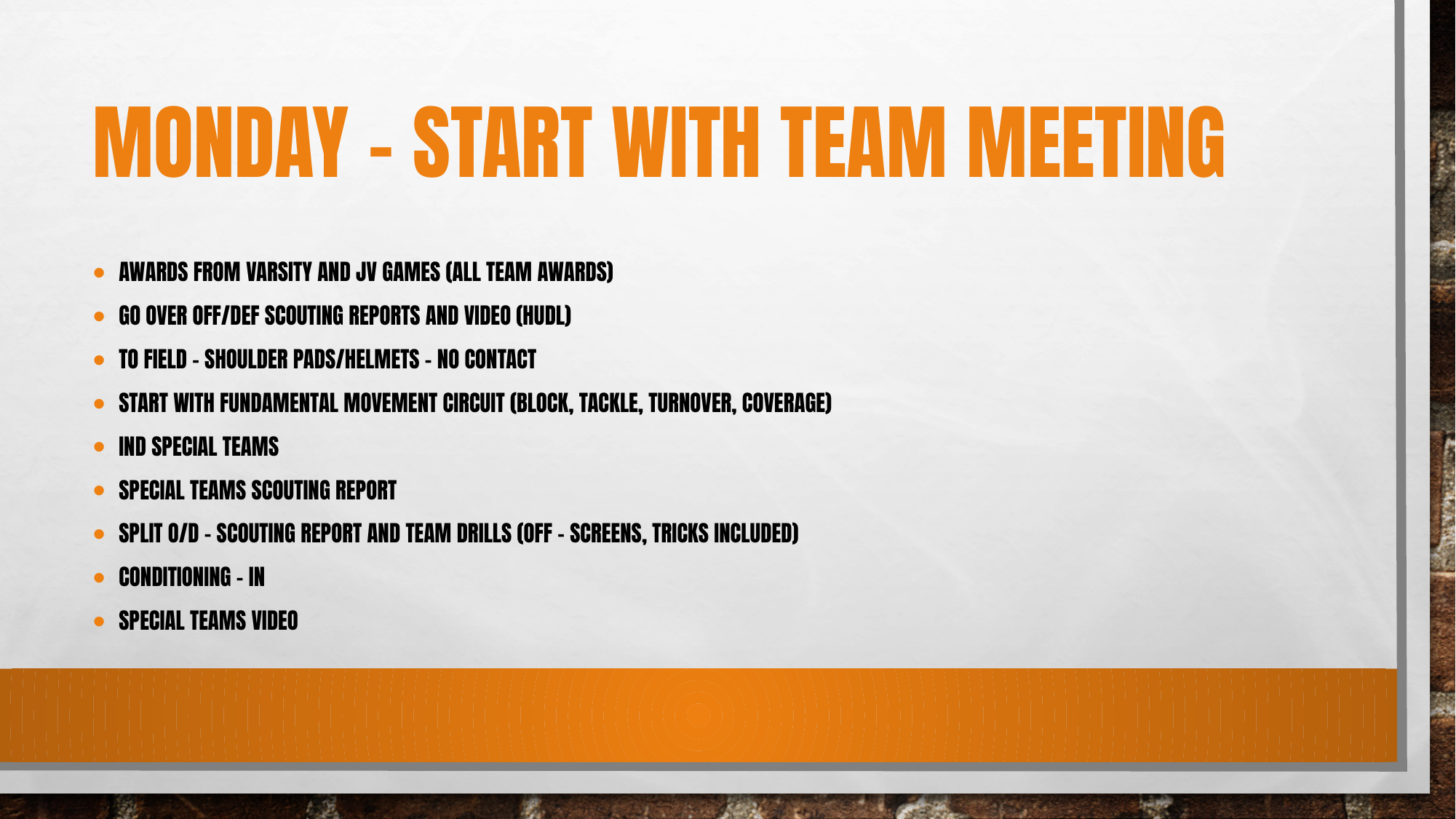

# Monday – start with team meeting
Awards from Varsity and Jv games (all Team awards)
Go over off/def scouting reports and video (hudl)
To field – shoulder pads/helmets – no contact
Start with fundamental movement circuit (block, tackle, turnover, coverage)
Ind special teams
Special teams scouting report
Split o/d – scouting report and team drills (off – screens, tricks included)
Conditioning – in
Special teams video